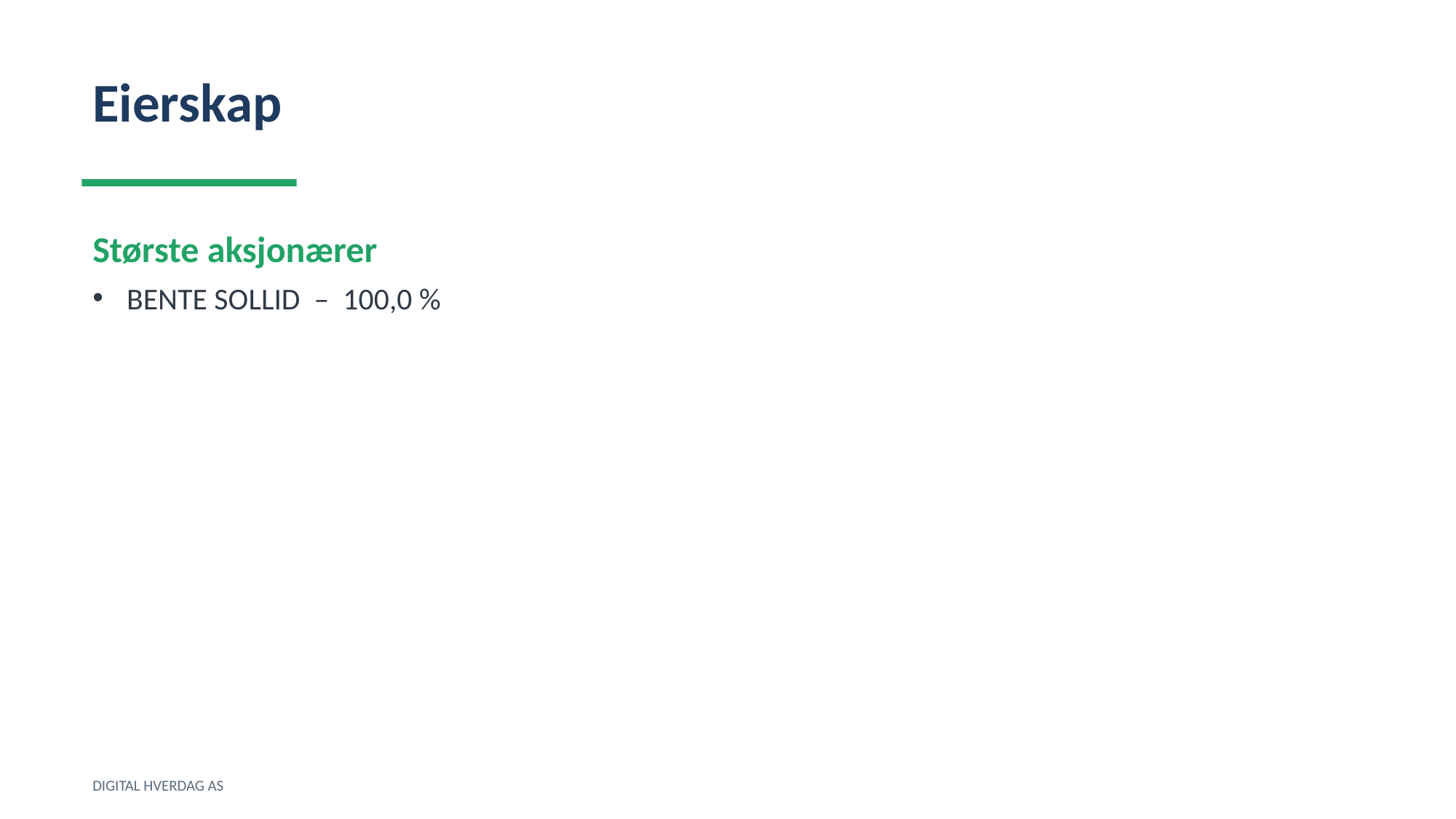

Eierskap

Største aksjonærer
BENTE SOLLID  –  100,0 %
DIGITAL HVERDAG AS